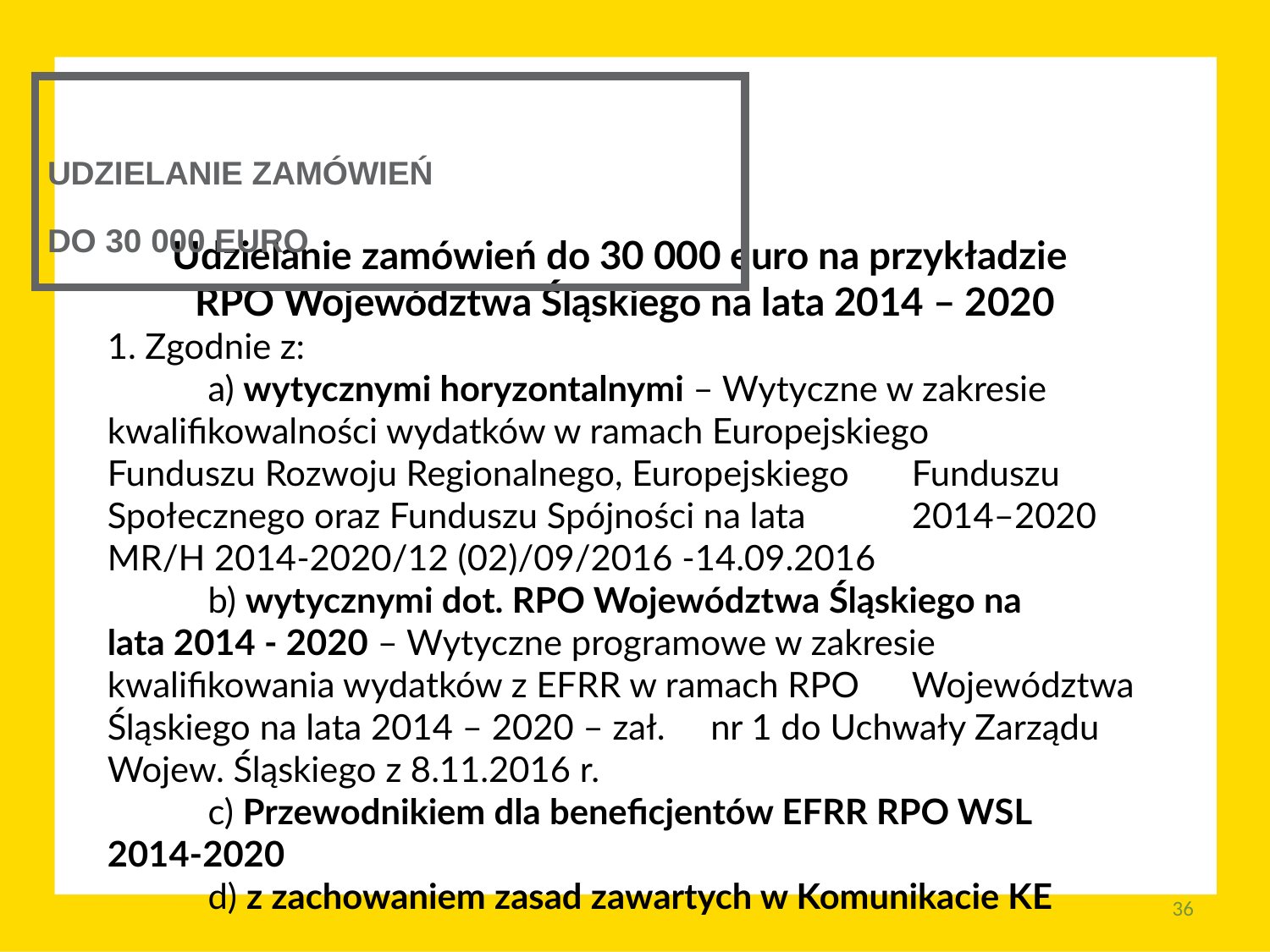

UDZIELANIE ZAMÓWIEŃ
DO 30 000 EURO
Udzielanie zamówień do 30 000 euro na przykładzie
RPO Województwa Śląskiego na lata 2014 – 2020
1. Zgodnie z:
	a) wytycznymi horyzontalnymi – Wytyczne w zakresie 	kwalifikowalności wydatków w ramach Europejskiego 	Funduszu Rozwoju Regionalnego, Europejskiego 	Funduszu Społecznego oraz Funduszu Spójności na lata 	2014–2020 MR/H 2014-2020/12 (02)/09/2016 -14.09.2016
	b) wytycznymi dot. RPO Województwa Śląskiego na 	lata 2014 - 2020 – Wytyczne programowe w zakresie 	kwalifikowania wydatków z EFRR w ramach RPO 	Województwa Śląskiego na lata 2014 – 2020 – zał. 	nr 1 do Uchwały Zarządu Wojew. Śląskiego z 8.11.2016 r.
	c) Przewodnikiem dla beneficjentów EFRR RPO WSL 	2014-2020
	d) z zachowaniem zasad zawartych w Komunikacie KE
36